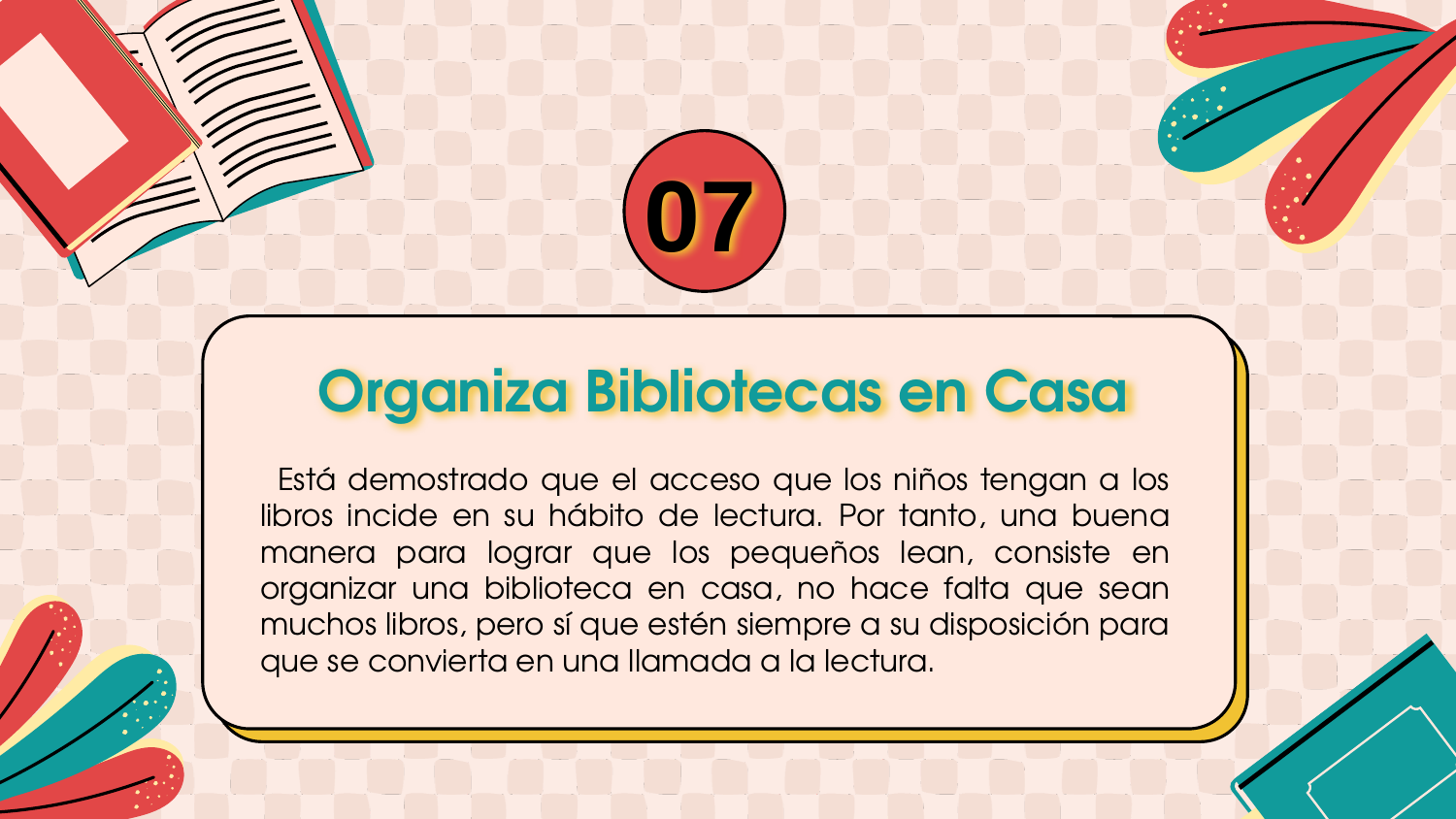

07

# Organiza Bibliotecas en Casa
      Está demostrado que el acceso que los niños tengan a los libros incide en su hábito de lectura. Por tanto, una buena manera para lograr que los pequeños lean, consiste en organizar una biblioteca en casa, no hace falta que sean muchos libros, pero sí que estén siempre a su disposición para que se convierta en una llamada a la lectura.